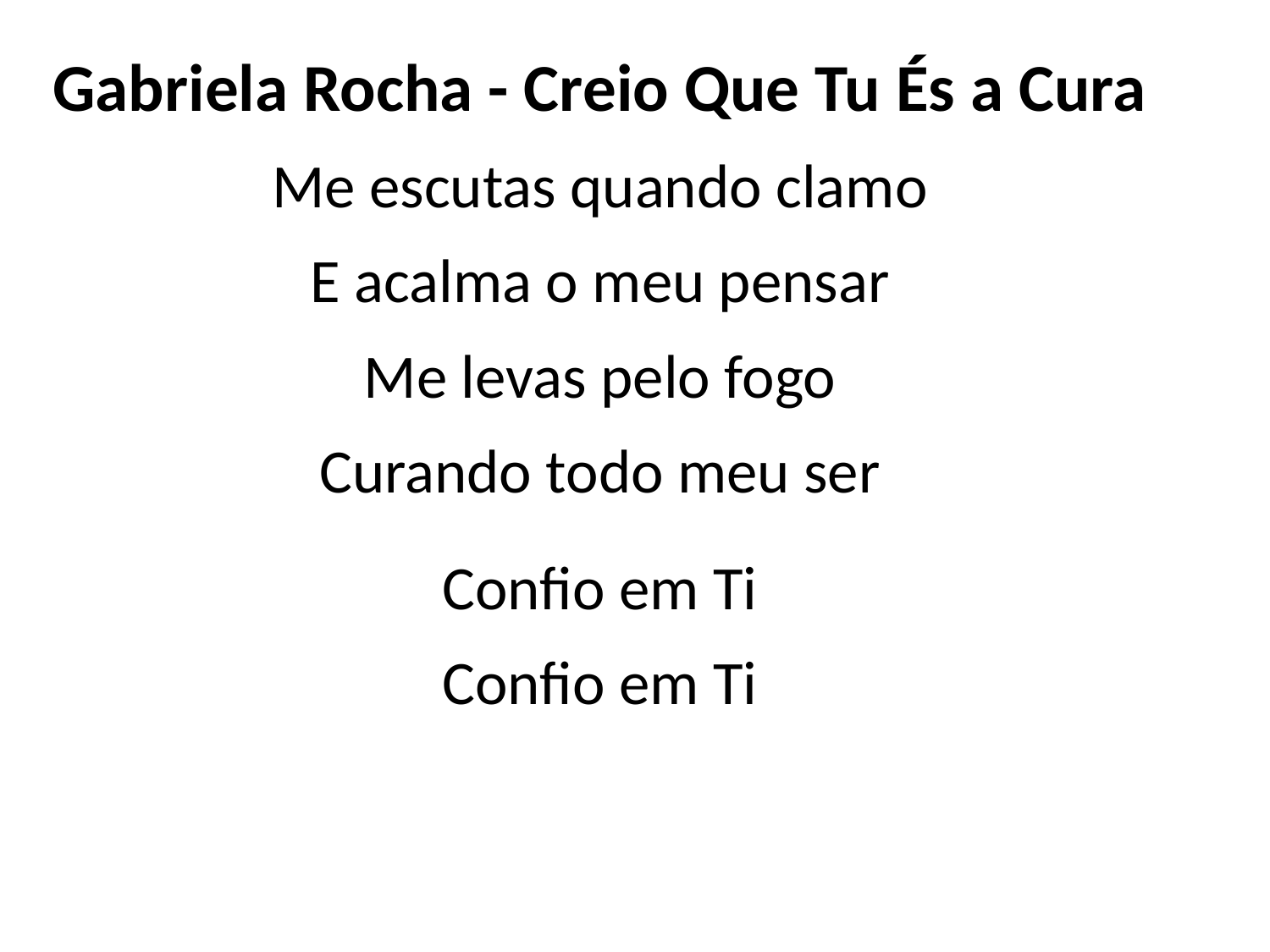

Gabriela Rocha - Creio Que Tu És a Cura

Me escutas quando clamo

E acalma o meu pensar

Me levas pelo fogo

Curando todo meu ser

Confio em Ti

Confio em Ti
#